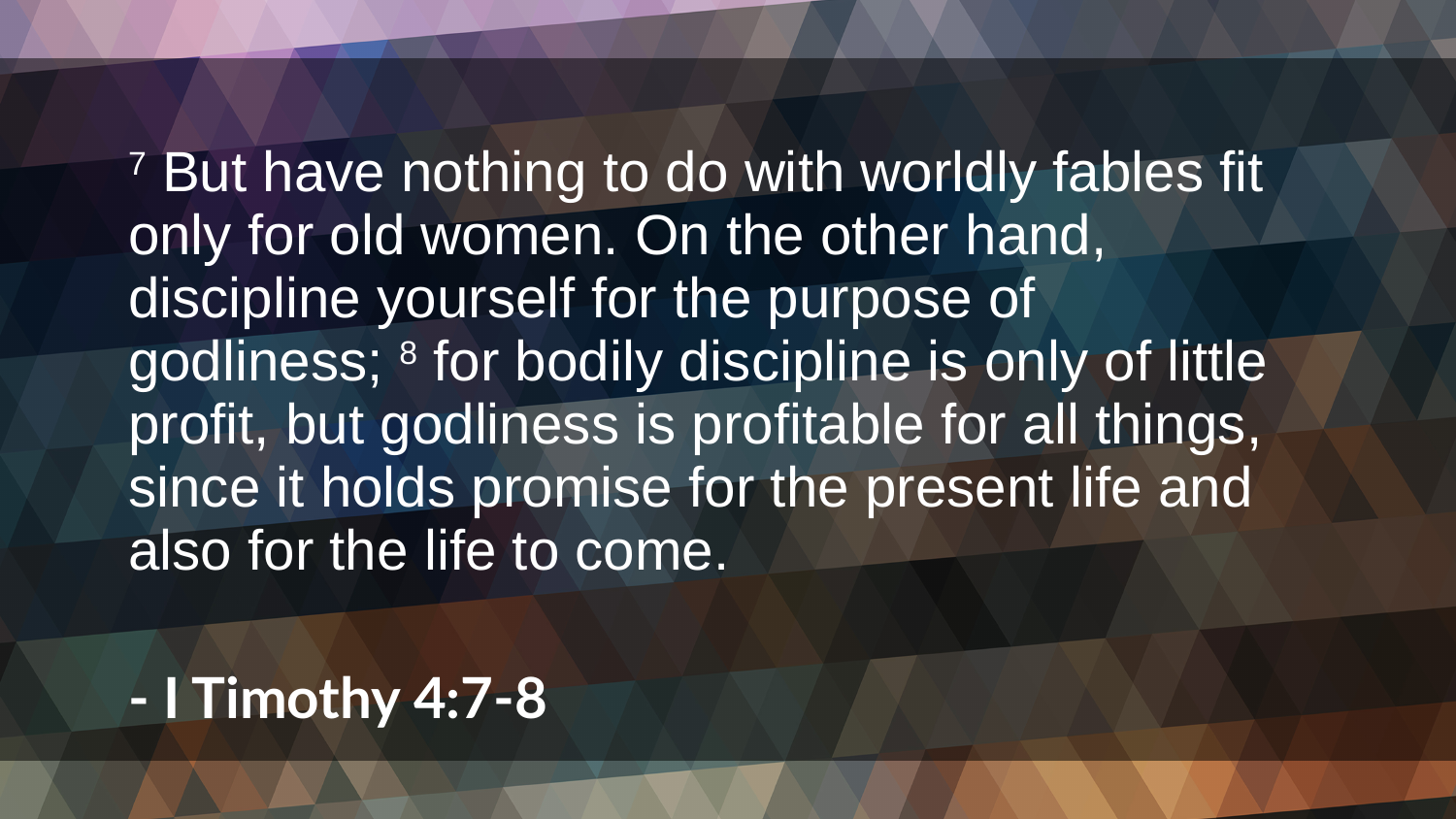

7 But have nothing to do with worldly fables fit only for old women. On the other hand, discipline yourself for the purpose of godliness; 8 for bodily discipline is only of little profit, but godliness is profitable for all things, since it holds promise for the present life and also for the life to come.
- I Timothy 4:7-8